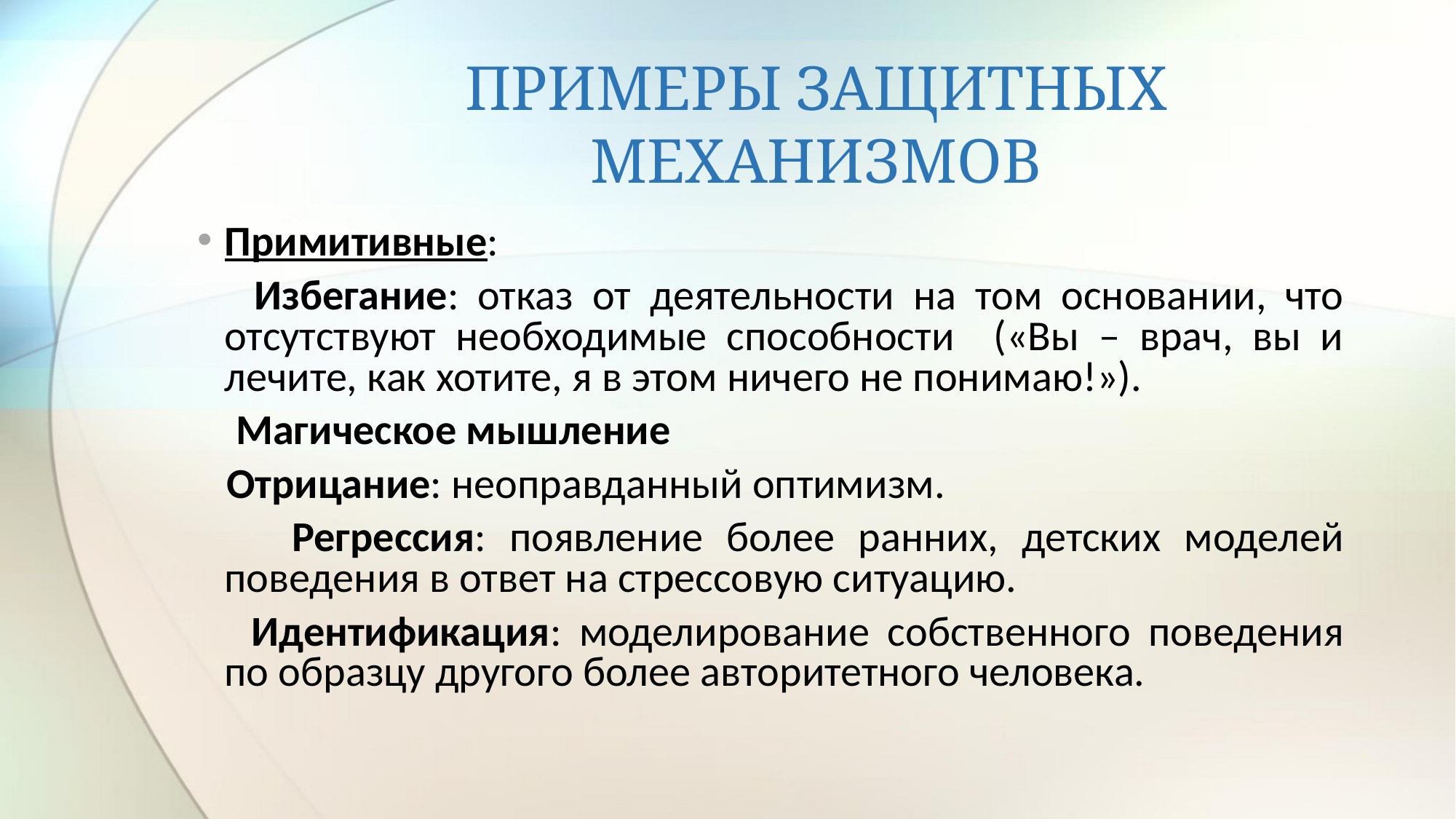

# ПРИМЕРЫ ЗАЩИТНЫХ МЕХАНИЗМОВ
Примитивные:
   Избегание: отказ от деятельности на том основании, что отсутствуют необходимые способности  («Вы – врач, вы и лечите, как хотите, я в этом ничего не понимаю!»).
    Магическое мышление
   Отрицание: неоправданный оптимизм.
    Регрессия: появление более ранних, детских моделей поведения в ответ на стрессовую ситуацию.
   Идентификация: моделирование собственного поведения по образцу другого более авторитетного человека.